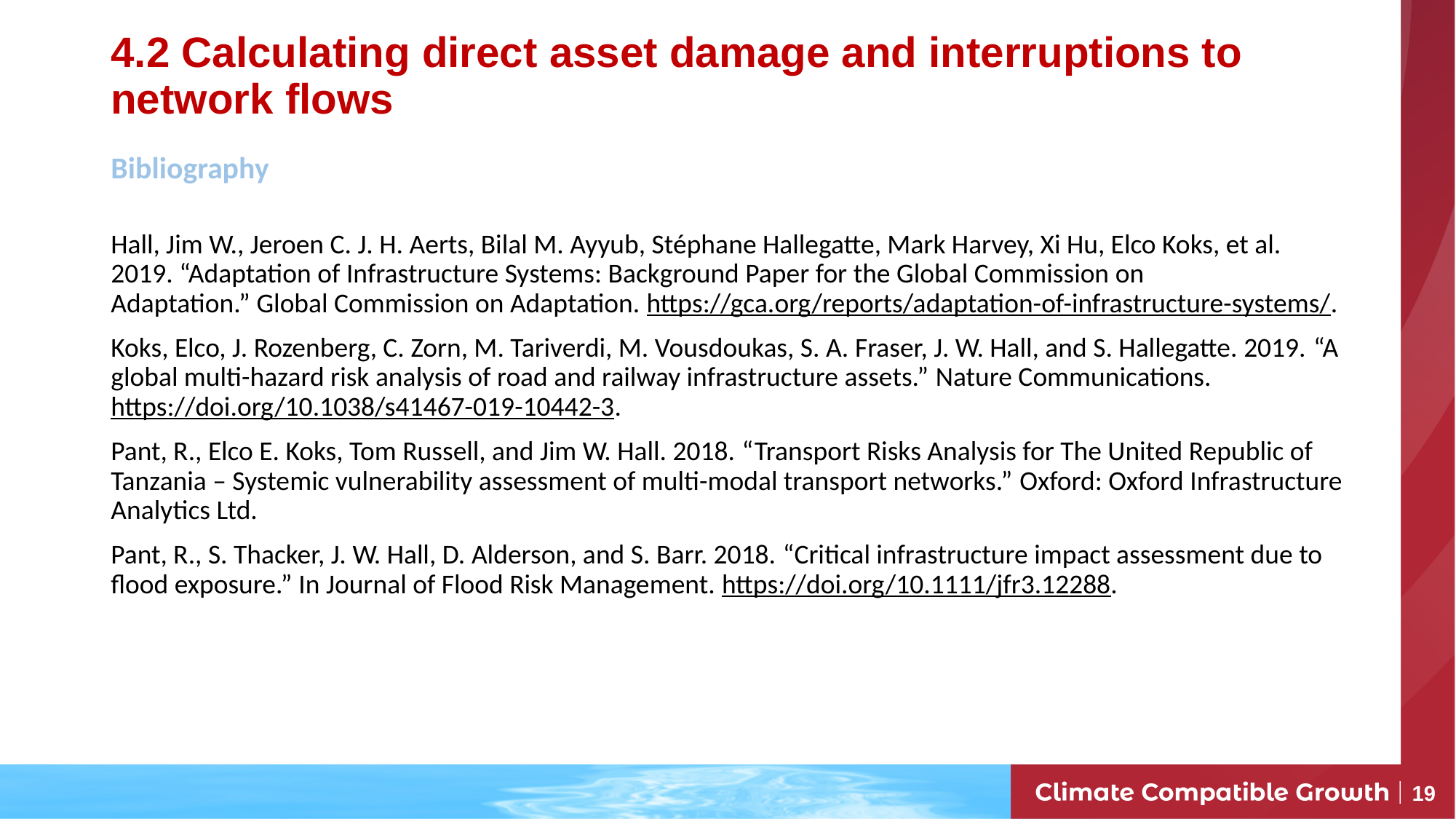

# 4.2 Calculating direct asset damage and interruptions to network flows
Bibliography

Hall, Jim W., Jeroen C. J. H. Aerts, Bilal M. Ayyub, Stéphane Hallegatte, Mark Harvey, Xi Hu, Elco Koks, et al. 2019. “Adaptation of Infrastructure Systems: Background Paper for the Global Commission on Adaptation.” Global Commission on Adaptation. https://gca.org/reports/adaptation-of-infrastructure-systems/.
Koks, Elco, J. Rozenberg, C. Zorn, M. Tariverdi, M. Vousdoukas, S. A. Fraser, J. W. Hall, and S. Hallegatte. 2019. “A global multi-hazard risk analysis of road and railway infrastructure assets.” Nature Communications. https://doi.org/10.1038/s41467-019-10442-3.
Pant, R., Elco E. Koks, Tom Russell, and Jim W. Hall. 2018. “Transport Risks Analysis for The United Republic of Tanzania – Systemic vulnerability assessment of multi-modal transport networks.” Oxford: Oxford Infrastructure Analytics Ltd.
Pant, R., S. Thacker, J. W. Hall, D. Alderson, and S. Barr. 2018. “Critical infrastructure impact assessment due to flood exposure.” In Journal of Flood Risk Management. https://doi.org/10.1111/jfr3.12288.